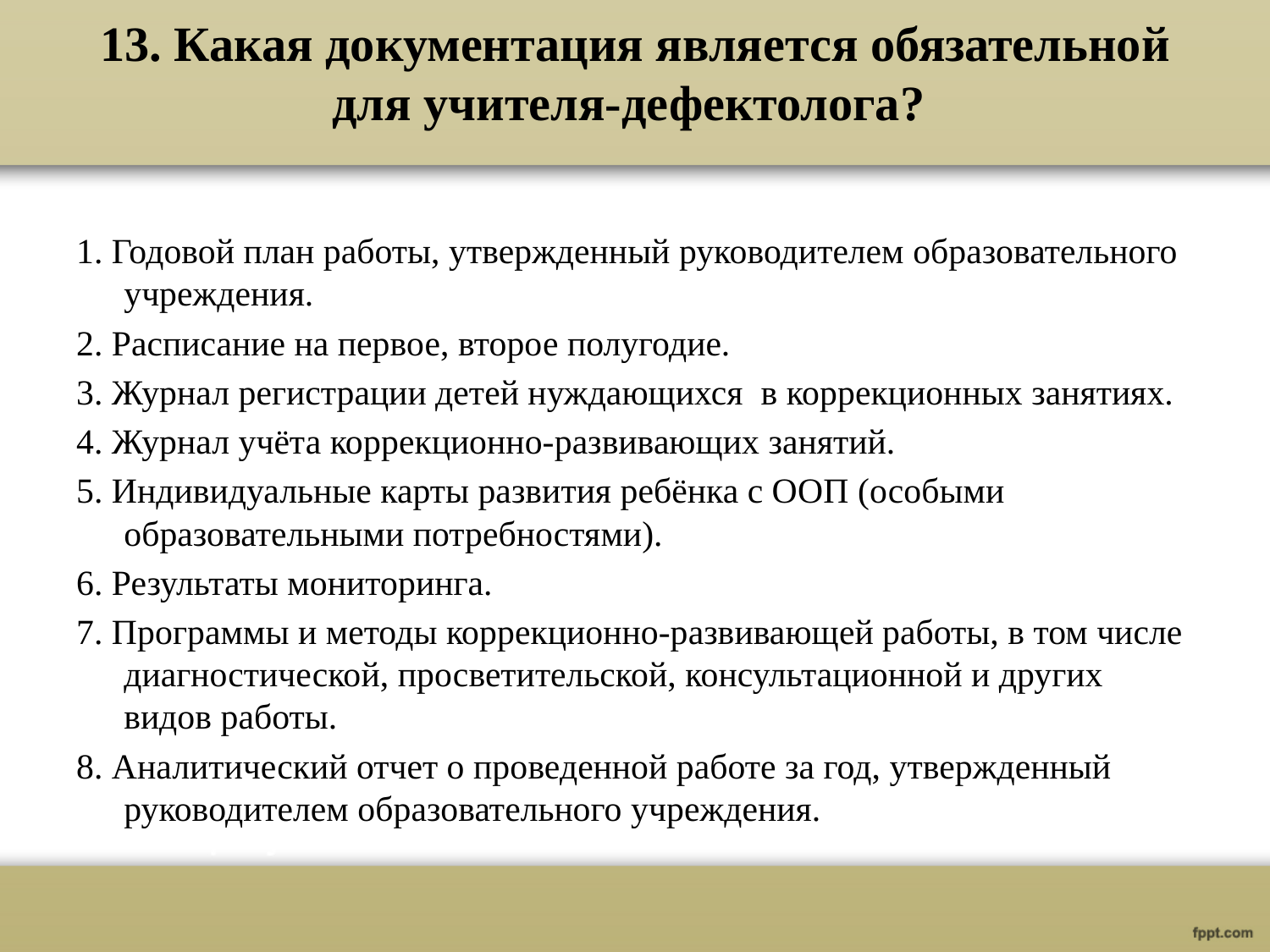

# 13. Какая документация является обязательной для учителя-дефектолога?
1. Годовой план работы, утвержденный руководителем образовательного учреждения.
2. Расписание на первое, второе полугодие.
3. Журнал регистрации детей нуждающихся  в коррекционных занятиях.
4. Журнал учёта коррекционно-развивающих занятий.
5. Индивидуальные карты развития ребёнка с ООП (особыми образовательными потребностями).
6. Результаты мониторинга.
7. Программы и методы коррекционно-развивающей работы, в том числе диагностической, просветительской, консультационной и других видов работы.
8. Аналитический отчет о проведенной работе за год, утвержденный руководителем образовательного учреждения.